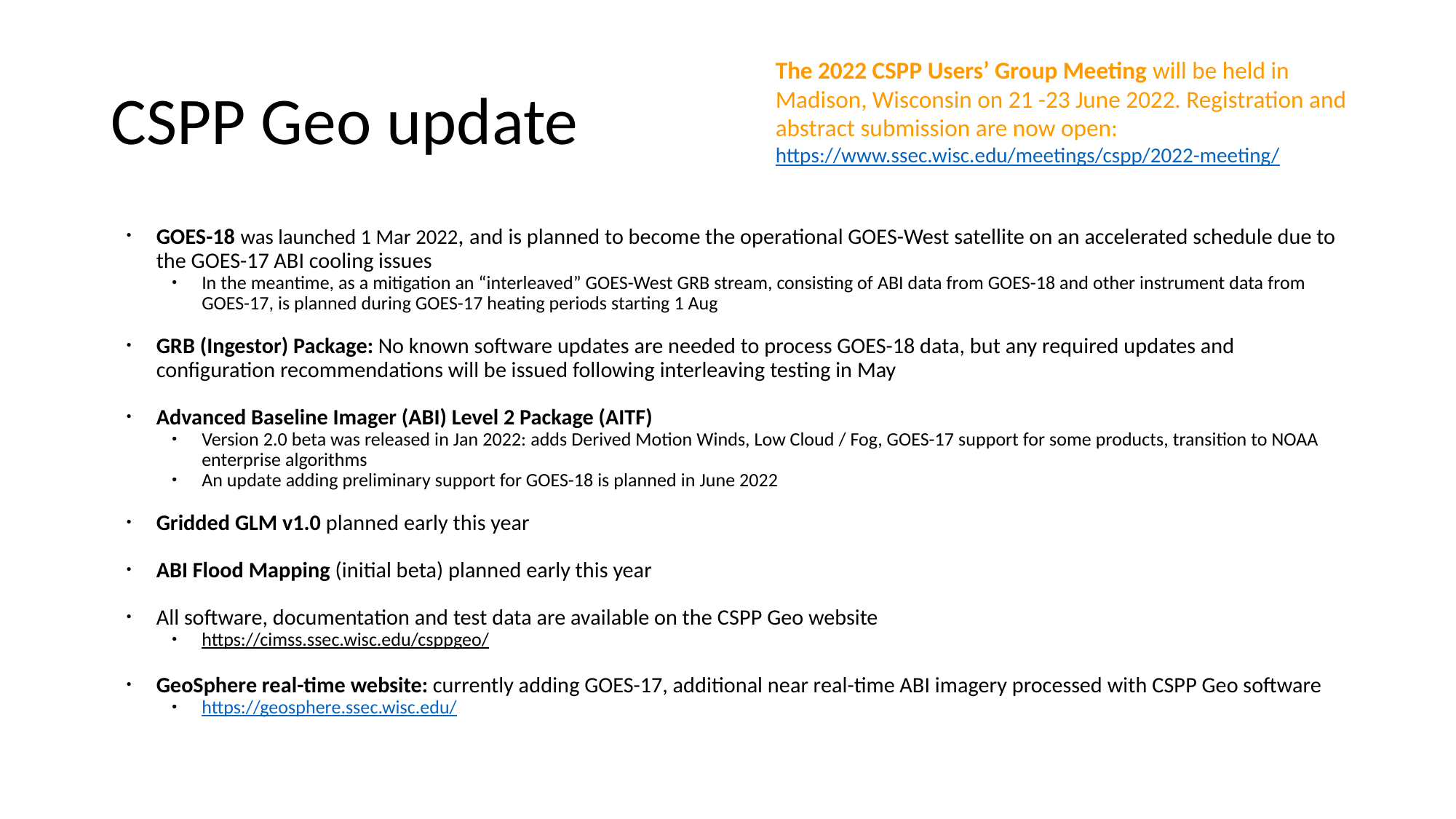

# CSPP Geo update
The 2022 CSPP Users’ Group Meeting will be held in Madison, Wisconsin on 21 -23 June 2022. Registration and abstract submission are now open:
https://www.ssec.wisc.edu/meetings/cspp/2022-meeting/
GOES-18 was launched 1 Mar 2022, and is planned to become the operational GOES-West satellite on an accelerated schedule due to the GOES-17 ABI cooling issues
In the meantime, as a mitigation an “interleaved” GOES-West GRB stream, consisting of ABI data from GOES-18 and other instrument data from GOES-17, is planned during GOES-17 heating periods starting 1 Aug
GRB (Ingestor) Package: No known software updates are needed to process GOES-18 data, but any required updates and configuration recommendations will be issued following interleaving testing in May
Advanced Baseline Imager (ABI) Level 2 Package (AITF)
Version 2.0 beta was released in Jan 2022: adds Derived Motion Winds, Low Cloud / Fog, GOES-17 support for some products, transition to NOAA enterprise algorithms
An update adding preliminary support for GOES-18 is planned in June 2022
Gridded GLM v1.0 planned early this year
ABI Flood Mapping (initial beta) planned early this year
All software, documentation and test data are available on the CSPP Geo website
https://cimss.ssec.wisc.edu/csppgeo/
GeoSphere real-time website: currently adding GOES-17, additional near real-time ABI imagery processed with CSPP Geo software
https://geosphere.ssec.wisc.edu/